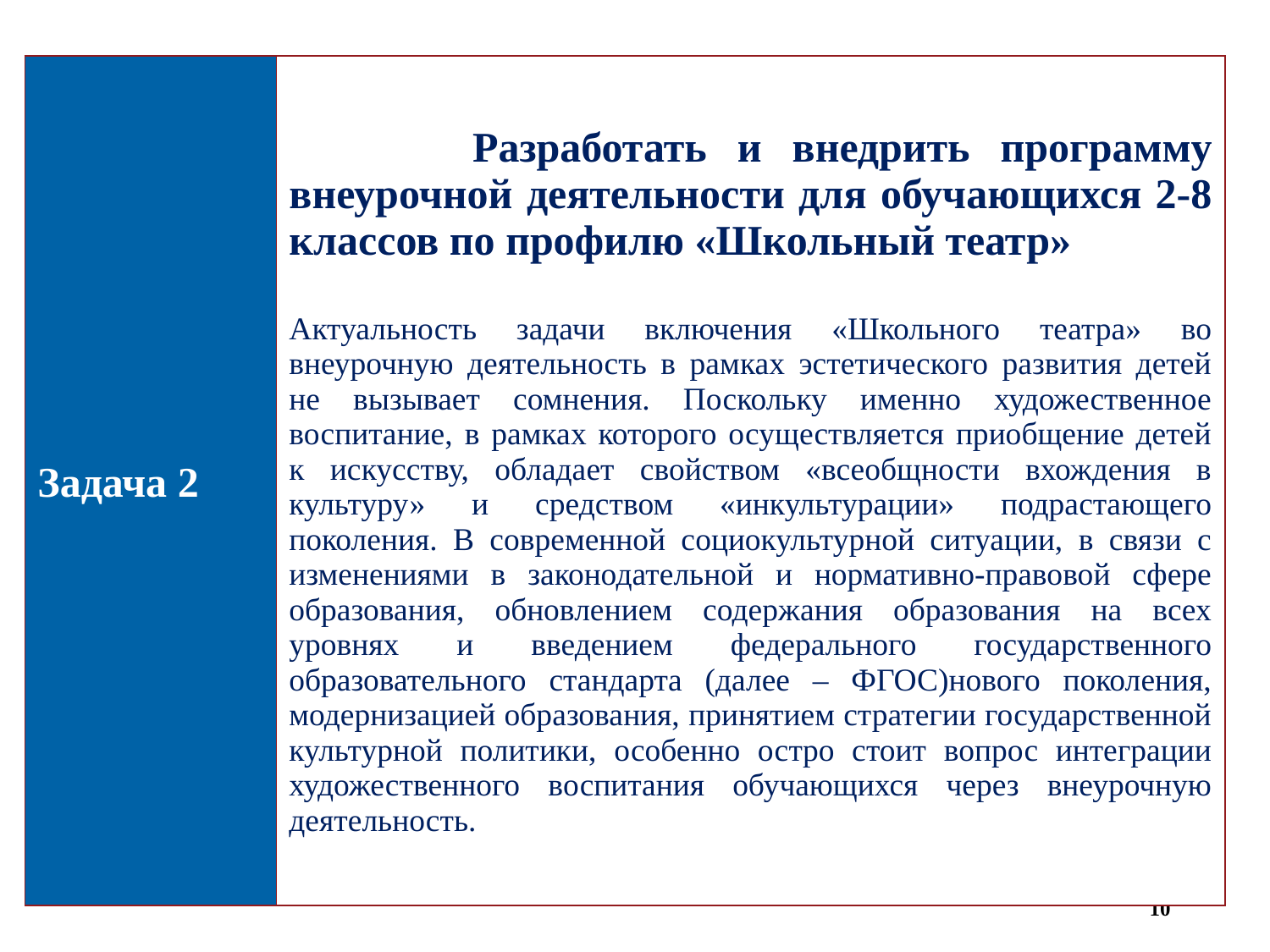

| Задача 2 | Разработать и внедрить программу внеурочной деятельности для обучающихся 2-8 классов по профилю «Школьный театр» Актуальность задачи включения «Школьного театра» во внеурочную деятельность в рамках эстетического развития детей не вызывает сомнения. Поскольку именно художественное воспитание, в рамках которого осуществляется приобщение детей к искусству, обладает свойством «всеобщности вхождения в культуру» и средством «инкультурации» подрастающего поколения. В современной социокультурной ситуации, в связи с изменениями в законодательной и нормативно-правовой сфере образования, обновлением содержания образования на всех уровнях и введением федерального государственного образовательного стандарта (далее – ФГОС)нового поколения, модернизацией образования, принятием стратегии государственной культурной политики, особенно остро стоит вопрос интеграции художественного воспитания обучающихся через внеурочную деятельность. |
| --- | --- |
10